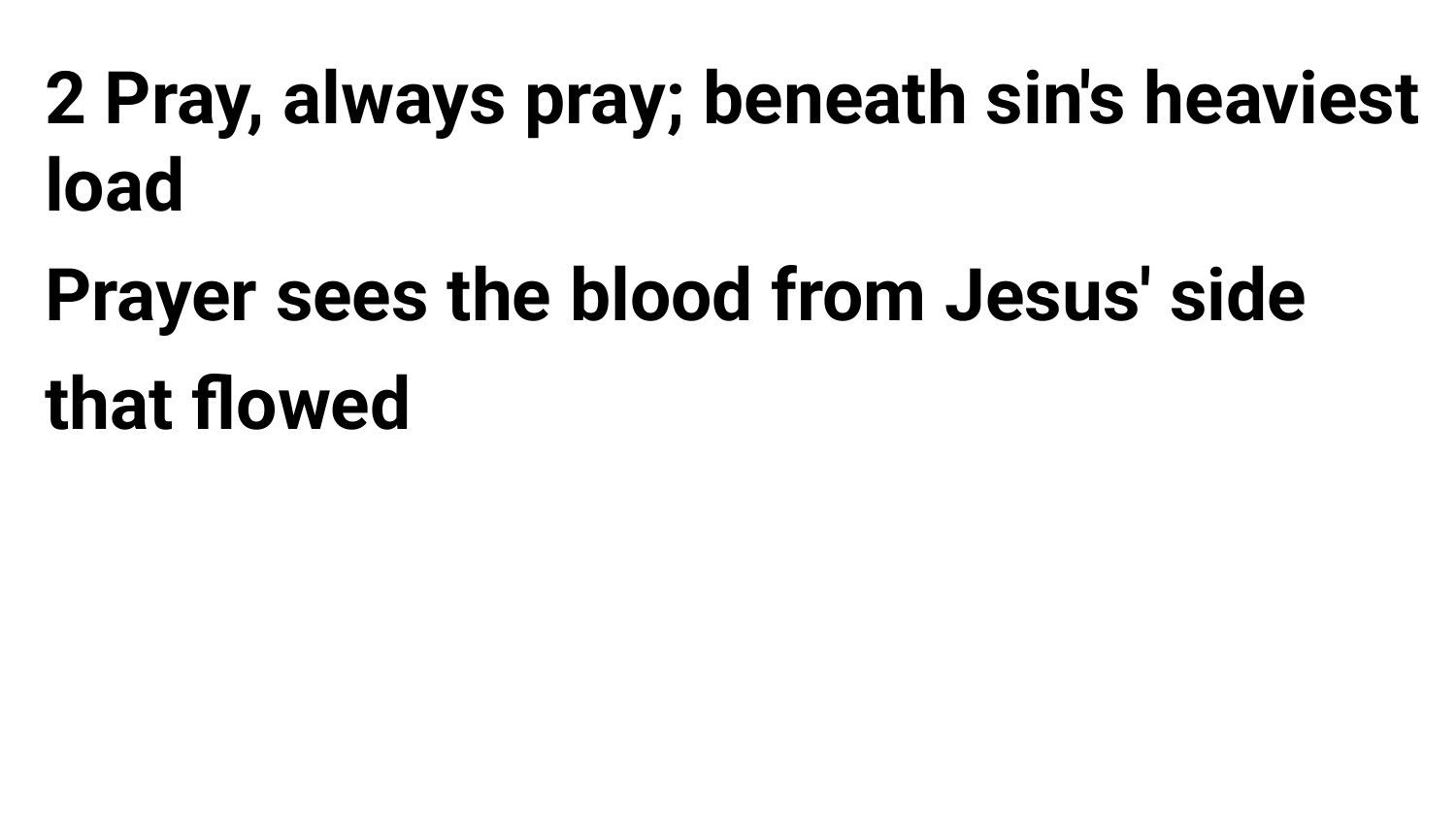

2 Pray, always pray; beneath sin's heaviest load
Prayer sees the blood from Jesus' side that flowed